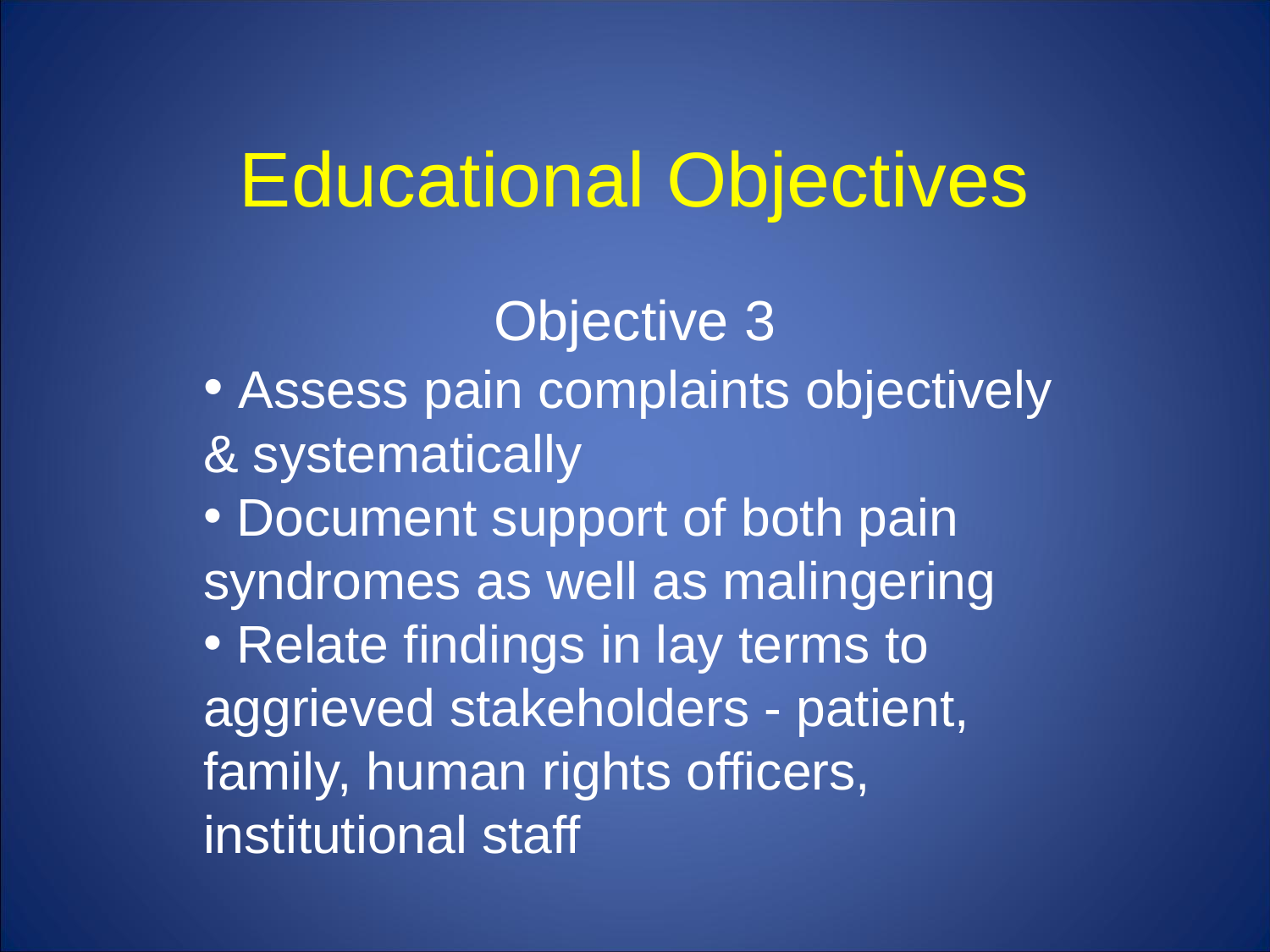

# Educational Objectives
Objective 3
 Assess pain complaints objectively & systematically
 Document support of both pain syndromes as well as malingering
 Relate findings in lay terms to aggrieved stakeholders - patient, family, human rights officers, institutional staff